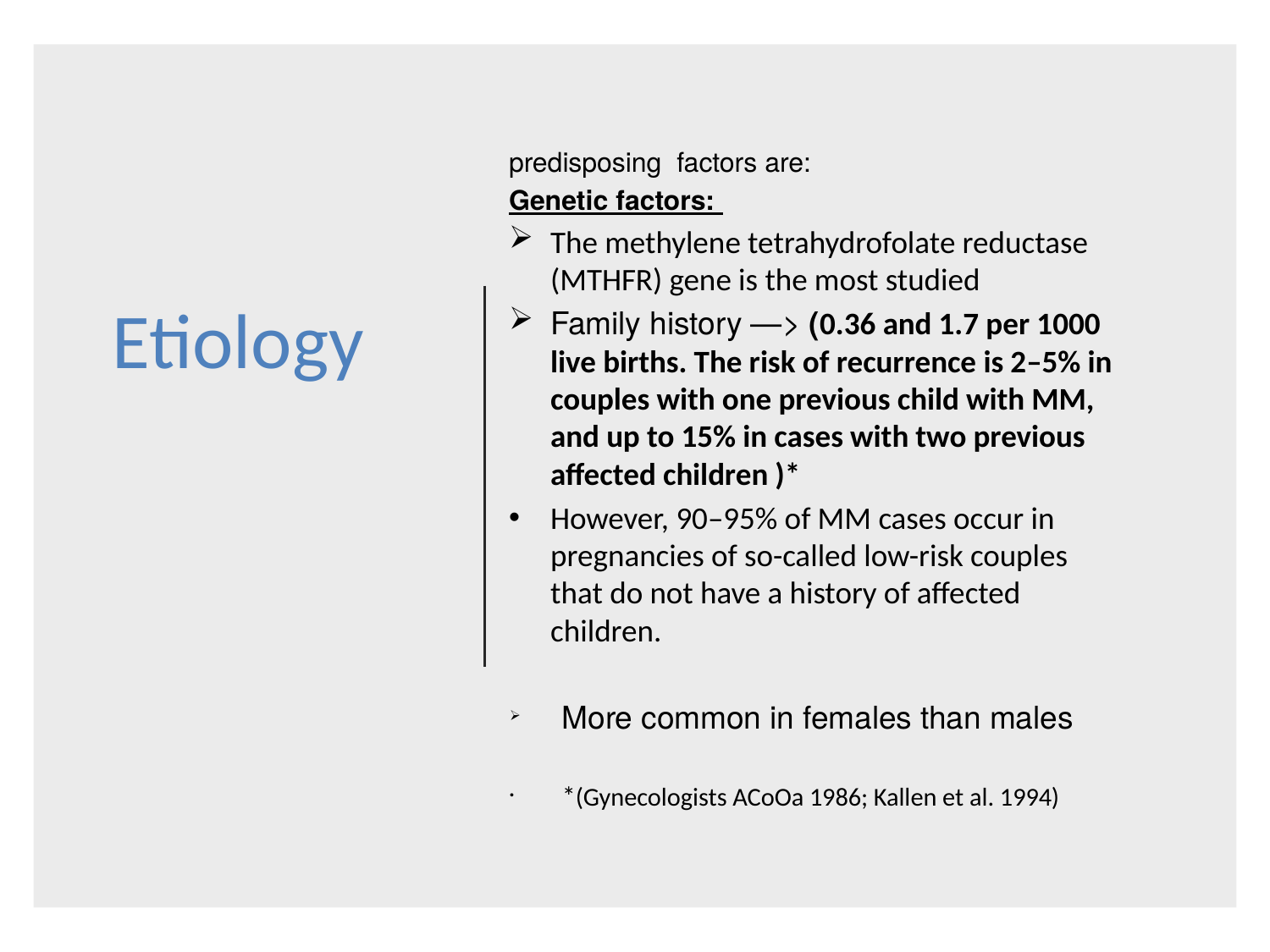

# Etiology
predisposing  factors are:
Genetic factors:
The methylene tetrahydrofolate reductase (MTHFR) gene is the most studied
Family history —> (0.36 and 1.7 per 1000 live births. The risk of recurrence is 2–5% in couples with one previous child with MM, and up to 15% in cases with two previous affected children )*
However, 90–95% of MM cases occur in pregnancies of so-called low-risk couples that do not have a history of affected children.

More common in females than males

*(Gynecologists ACoOa 1986; Kallen et al. 1994)